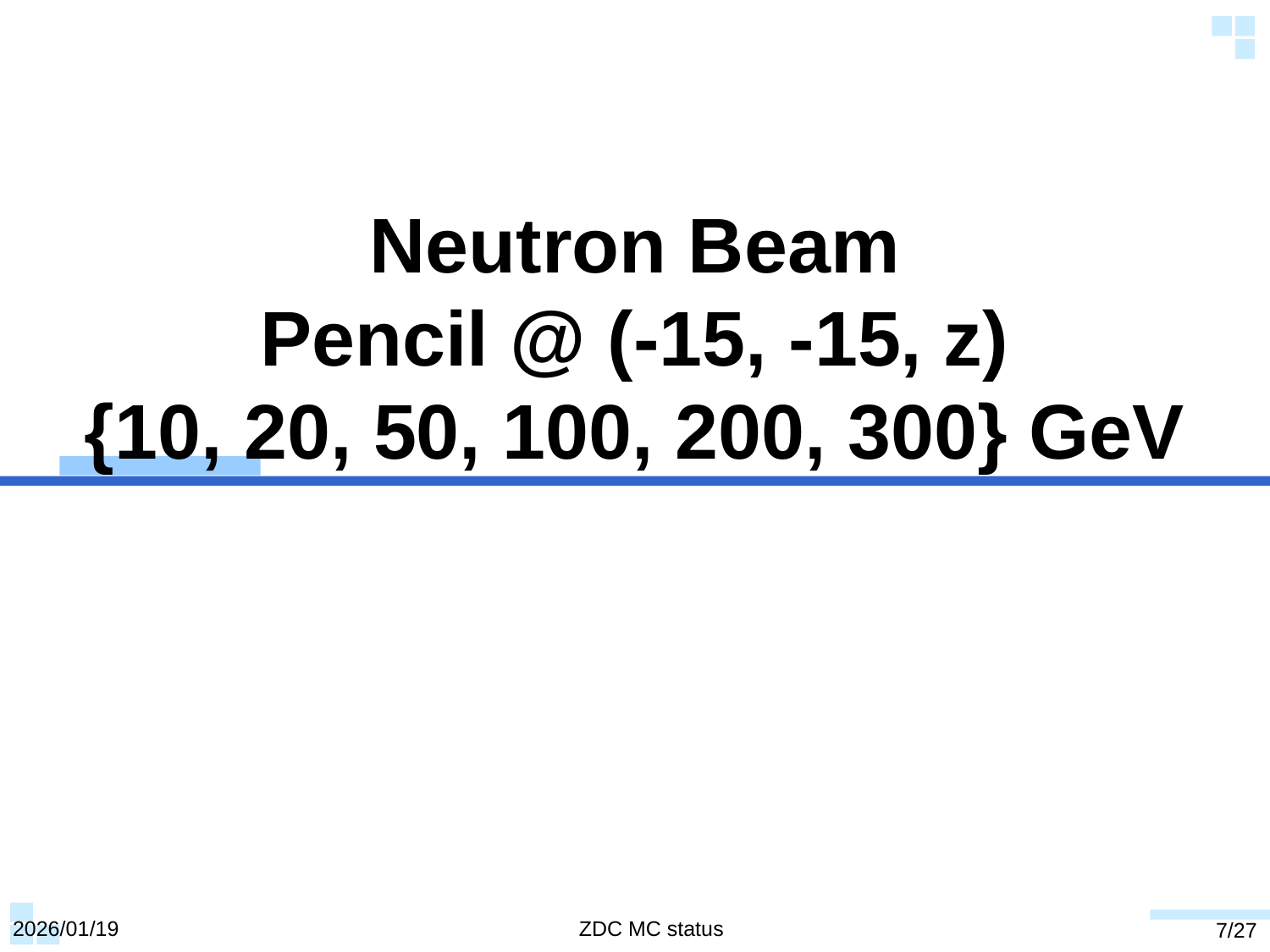

# Neutron Beam Pencil @ (-15, -15, z) {10, 20, 50, 100, 200, 300} GeV

2026/01/19
ZDC MC status
7/27